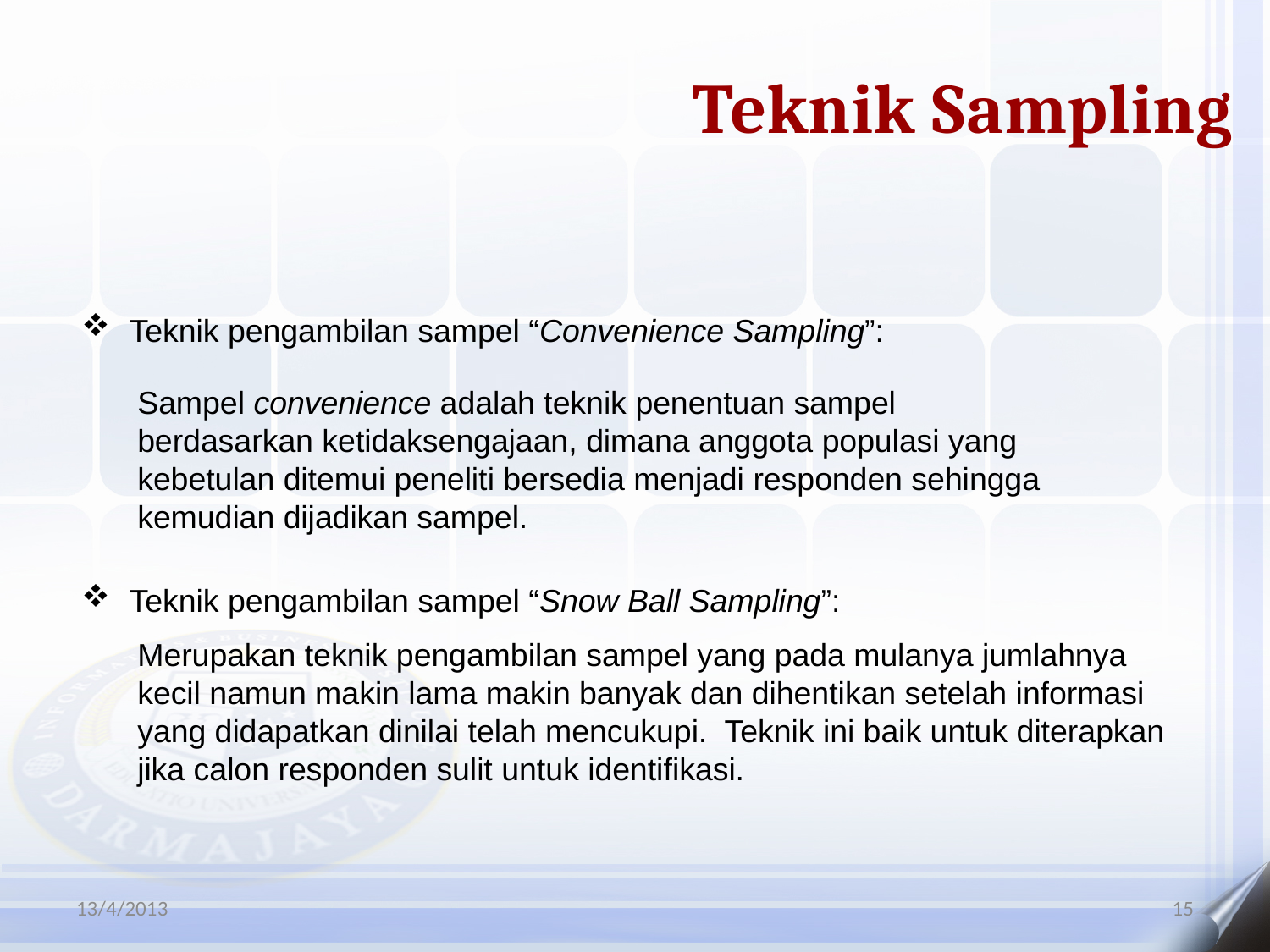

Teknik Sampling
Teknik pengambilan sampel “Convenience Sampling”:

Sampel convenience adalah teknik penentuan sampel berdasarkan ketidaksengajaan, dimana anggota populasi yang kebetulan ditemui peneliti bersedia menjadi responden sehingga kemudian dijadikan sampel.
Teknik pengambilan sampel “Snow Ball Sampling”:

Merupakan teknik pengambilan sampel yang pada mulanya jumlahnya kecil namun makin lama makin banyak dan dihentikan setelah informasi yang didapatkan dinilai telah mencukupi.  Teknik ini baik untuk diterapkan jika calon responden sulit untuk identifikasi.
13/4/2013
15